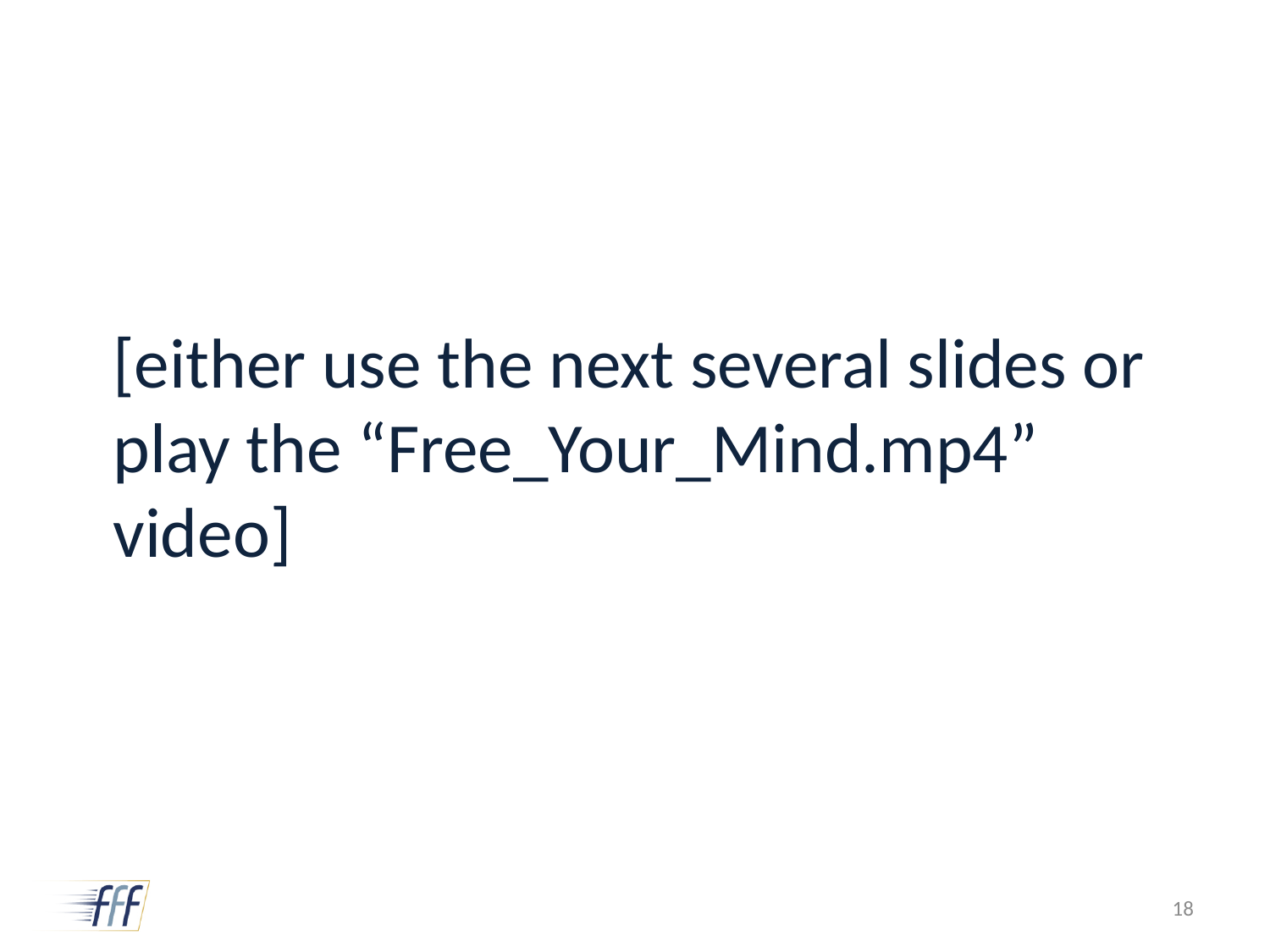

# [either use the next several slides or play the “Free_Your_Mind.mp4” video]
18